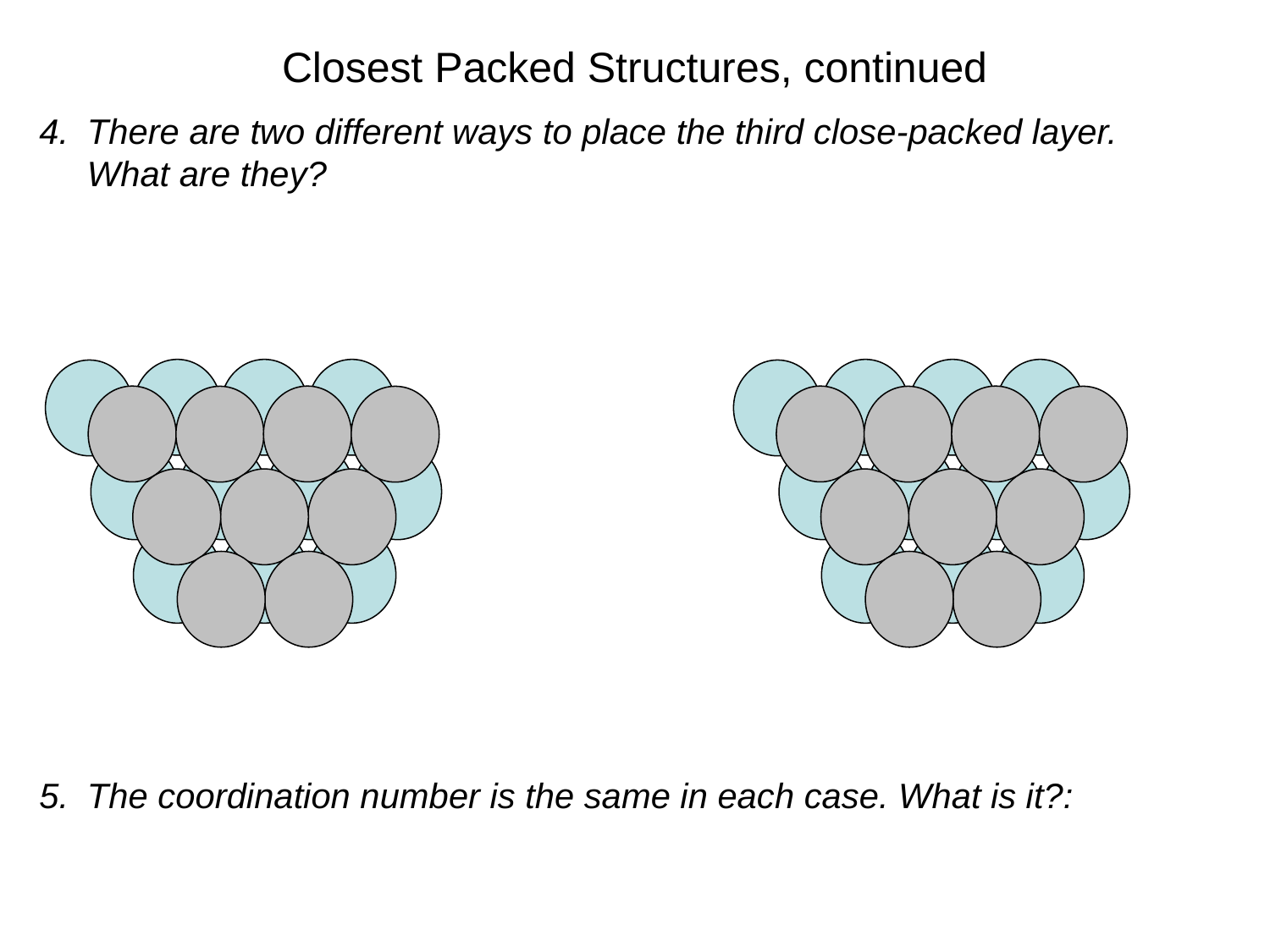

Closest Packed Structures, continued
There are two different ways to place the third close-packed layer. What are they?

The coordination number is the same in each case. What is it?: